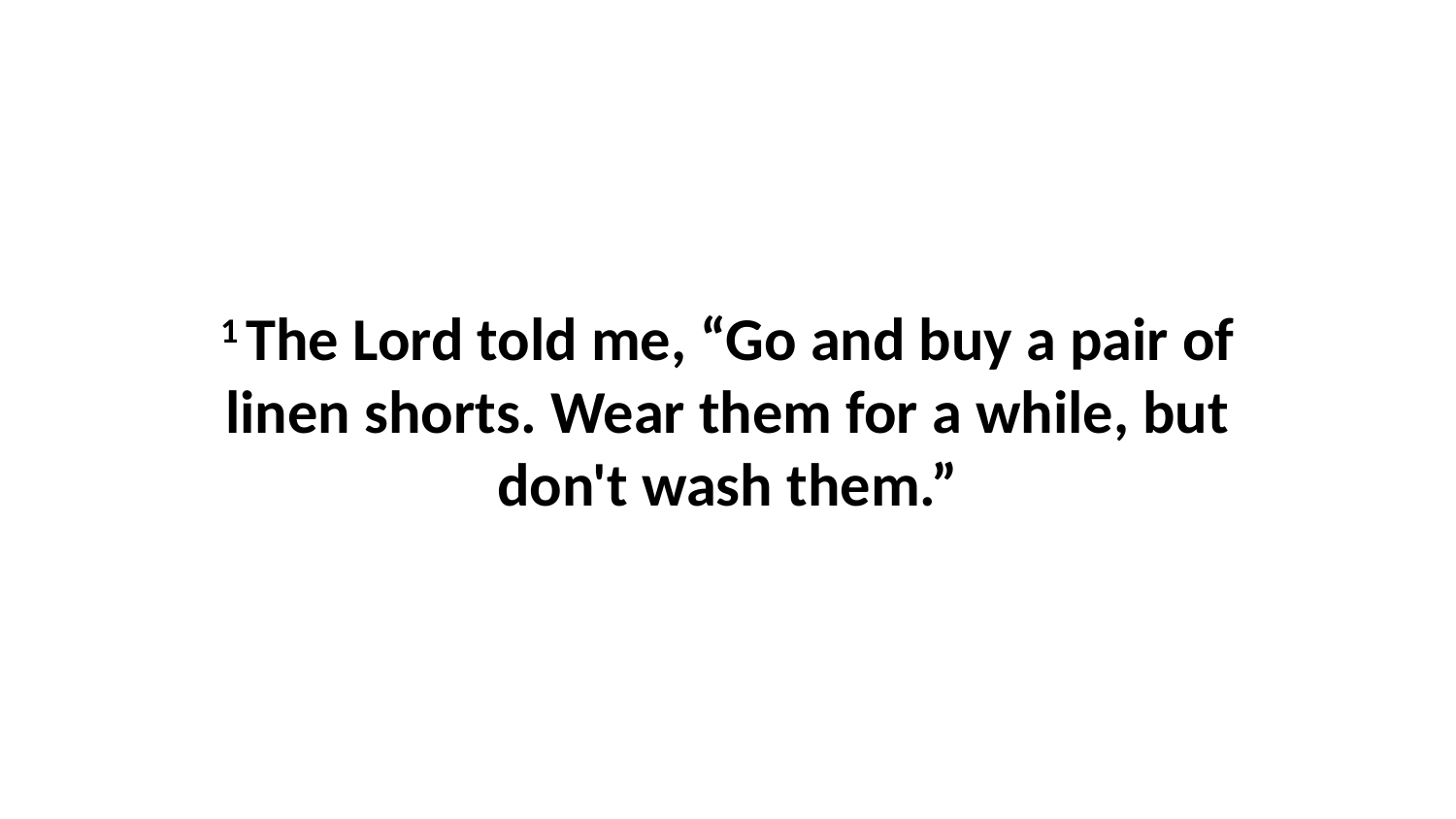

1 The Lord told me, “Go and buy a pair of linen shorts. Wear them for a while, but don't wash them.”